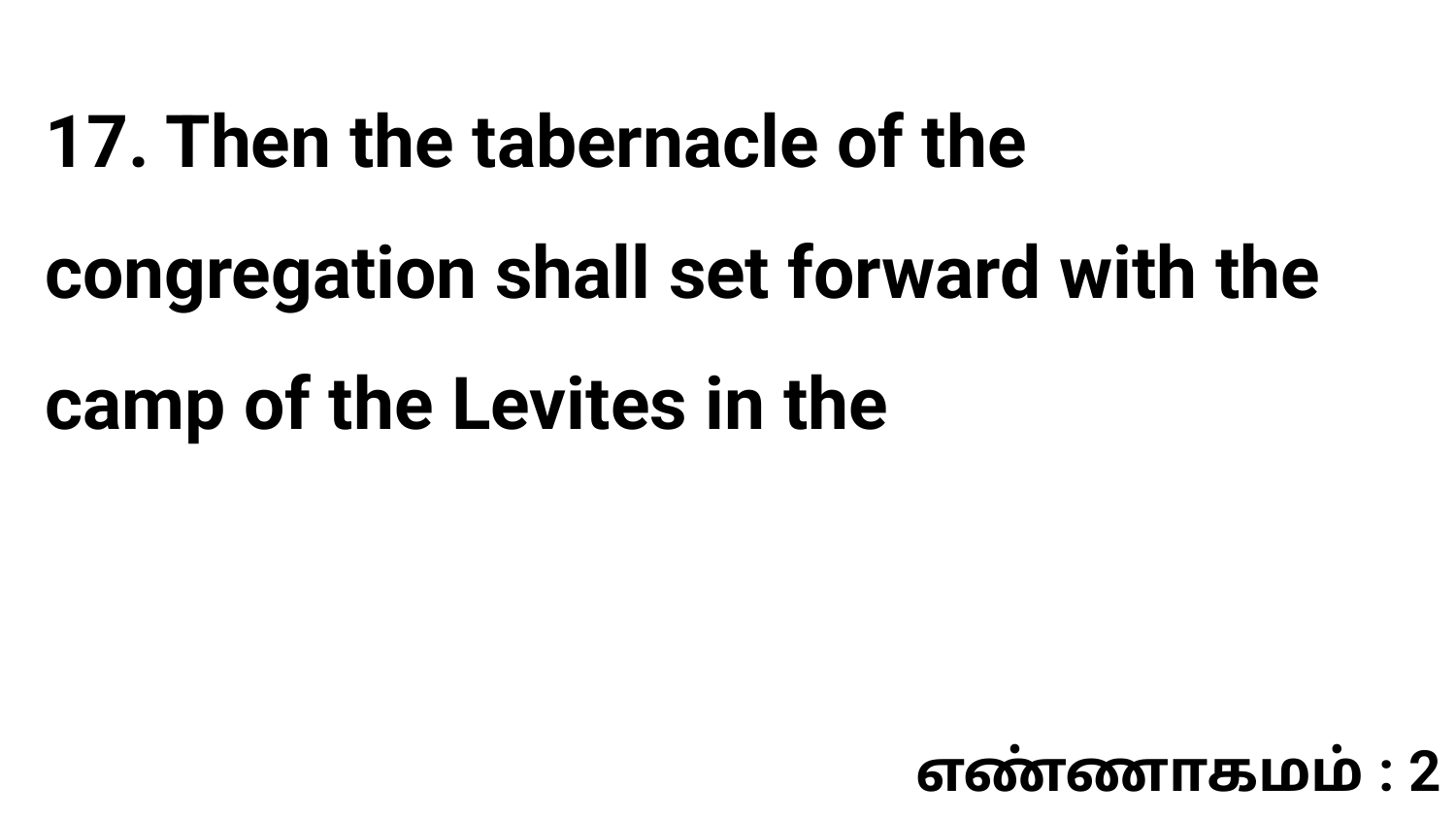

17. Then the tabernacle of the congregation shall set forward with the camp of the Levites in the
எண்ணாகமம் : 2